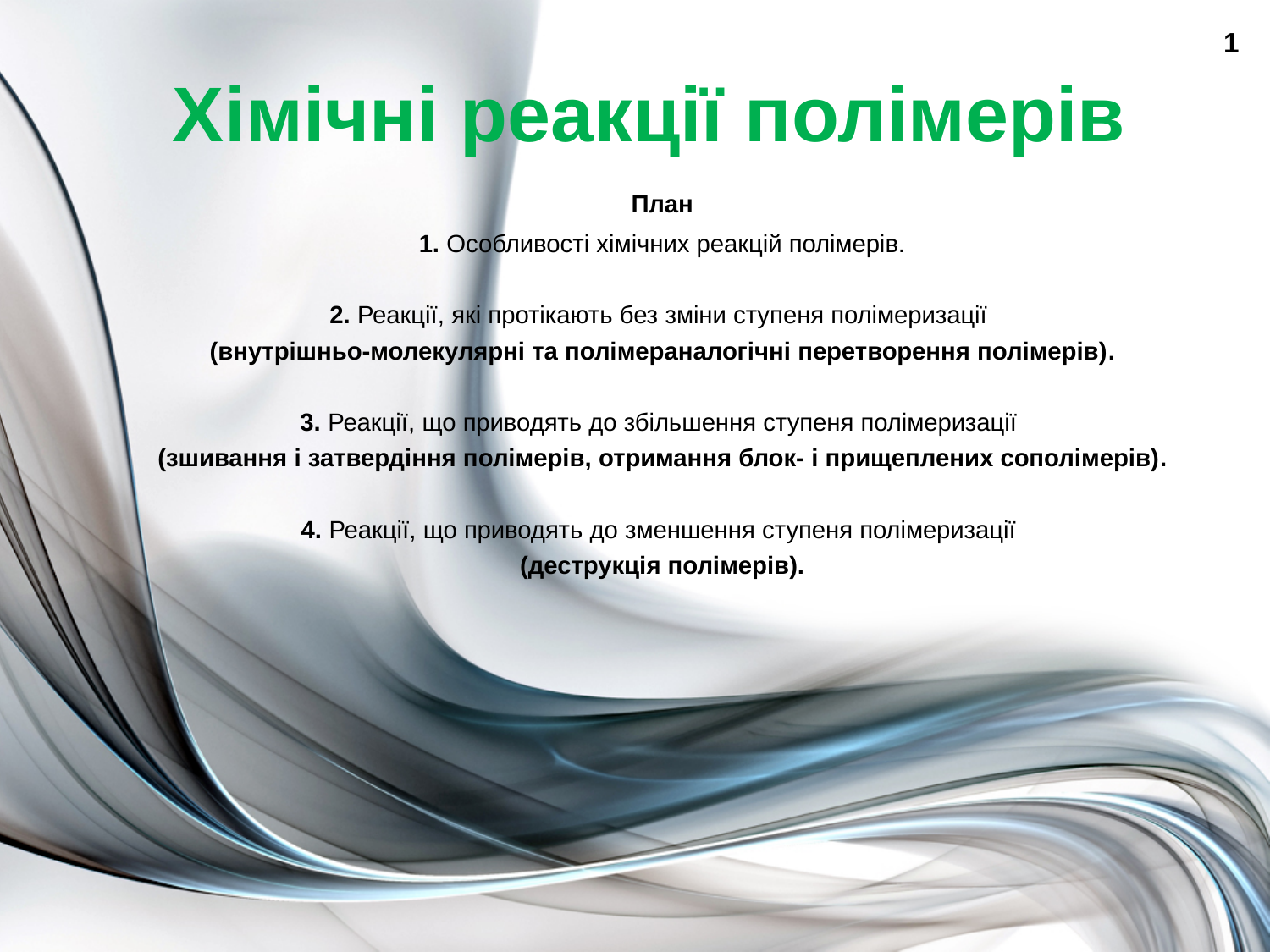

# Хімічні реакції полімерів
1
План
1. Особливості хімічних реакцій полімерів.

2. Реакції, які протікають без зміни ступеня полімеризації
(внутрішньо-молекулярні та полімераналогічні перетворення полімерів).

3. Реакції, що приводять до збільшення ступеня полімеризації
(зшивання і затвердіння полімерів, отримання блок- і прищеплених сополімерів).

4. Реакції, що приводять до зменшення ступеня полімеризації
(деструкція полімерів).